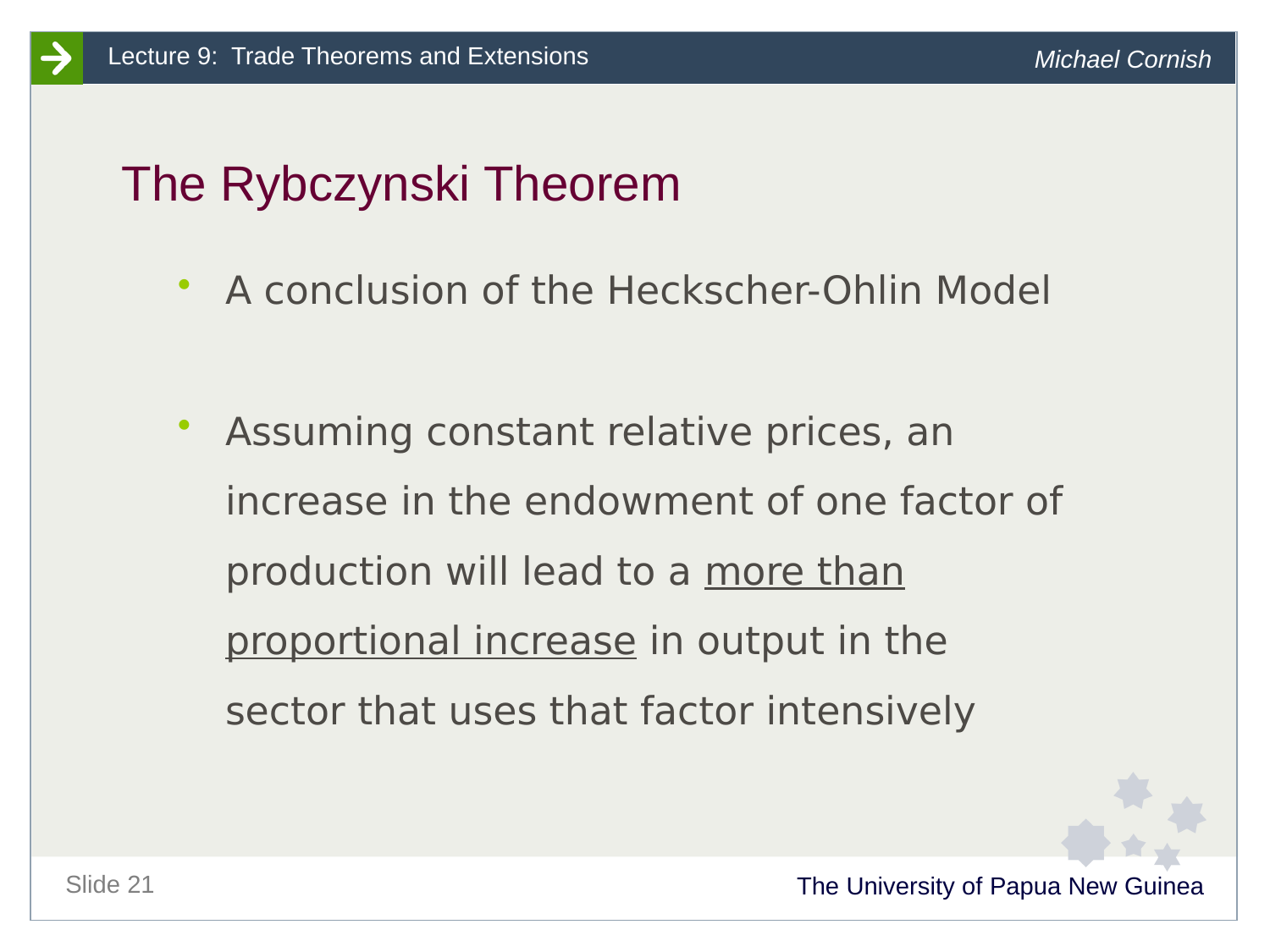

# The Rybczynski Theorem
A conclusion of the Heckscher-Ohlin Model

Assuming constant relative prices, an increase in the endowment of one factor of production will lead to a more than proportional increase in output in the sector that uses that factor intensively